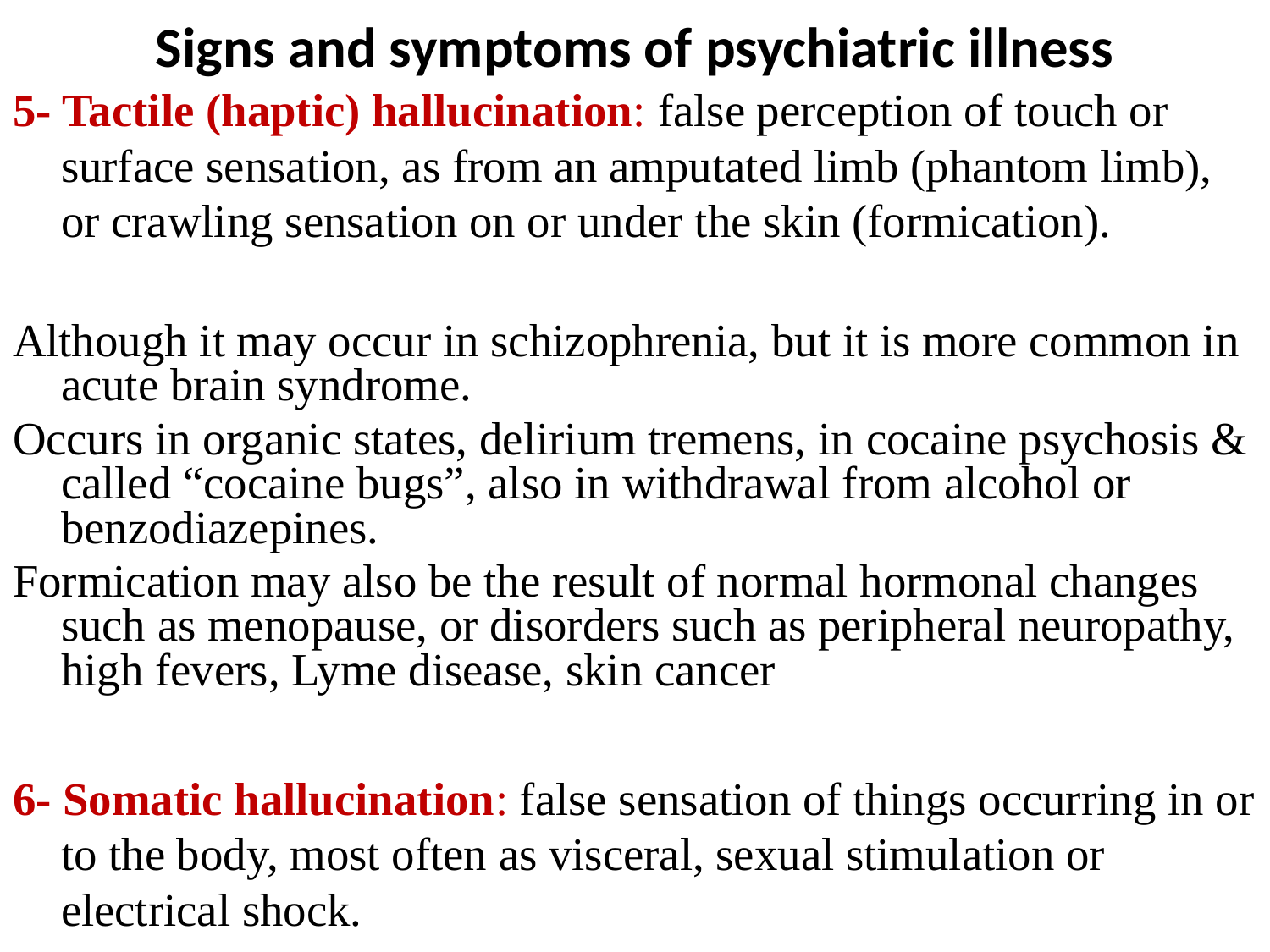

# Signs and symptoms of psychiatric illness
5- Tactile (haptic) hallucination: false perception of touch or surface sensation, as from an amputated limb (phantom limb), or crawling sensation on or under the skin (formication).

Although it may occur in schizophrenia, but it is more common in acute brain syndrome.
Occurs in organic states, delirium tremens, in cocaine psychosis & called “cocaine bugs”, also in withdrawal from alcohol or benzodiazepines.
Formication may also be the result of normal hormonal changes such as menopause, or disorders such as peripheral neuropathy, high fevers, Lyme disease, skin cancer

6- Somatic hallucination: false sensation of things occurring in or to the body, most often as visceral, sexual stimulation or electrical shock.